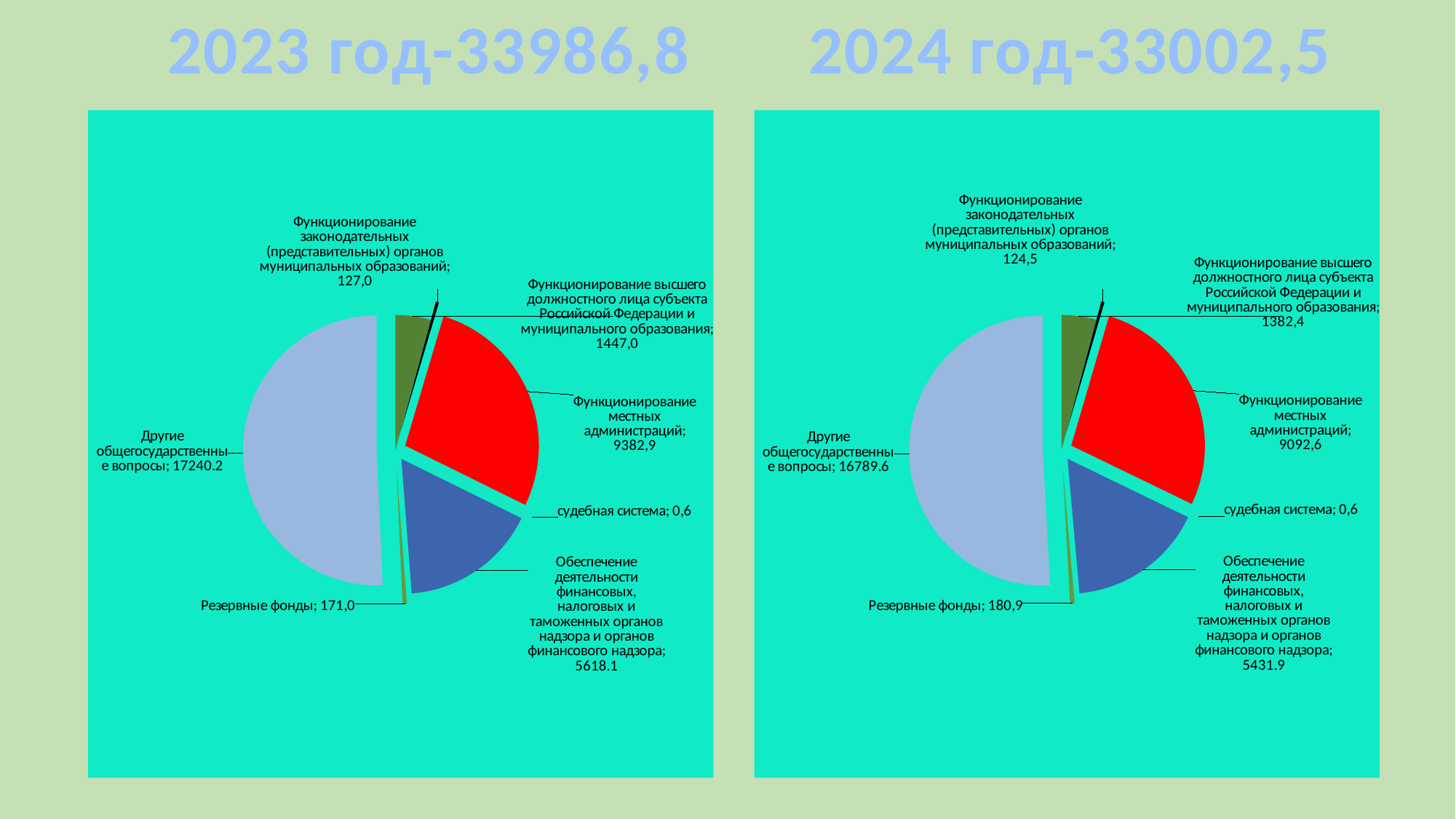

2023 год-33986,8
2024 год-33002,5

### Chart

| Category | Общегосударственные вопросы 2022 г. |
|---|---|
| Функционирование высшего должностного лица субъекта Российской Федерации и муниципального образования | 1382.4 |
| Функционирование законодательных (представительных) органов муниципальных образований | 124.5 |
| Функционирование местных администраций | 9092.6 |
| судебная система | 0.6 |
| Обеспечение деятельности финансовых, налоговых и таможенных органов надзора и органов финансового надзора | 5431.9 |
| Резервные фонды | 180.9 |
| Другие общегосударственные вопросы | 16789.6 |

### Chart

| Category | Общегосударственные вопросы 2022 г. |
|---|---|
| Функционирование высшего должностного лица субъекта Российской Федерации и муниципального образования | 1447.0 |
| Функционирование законодательных (представительных) органов муниципальных образований | 127.0 |
| Функционирование местных администраций | 9382.9 |
| судебная система | 0.6 |
| Обеспечение деятельности финансовых, налоговых и таможенных органов надзора и органов финансового надзора | 5618.1 |
| Резервные фонды | 171.0 |
| Другие общегосударственные вопросы | 17240.2 |